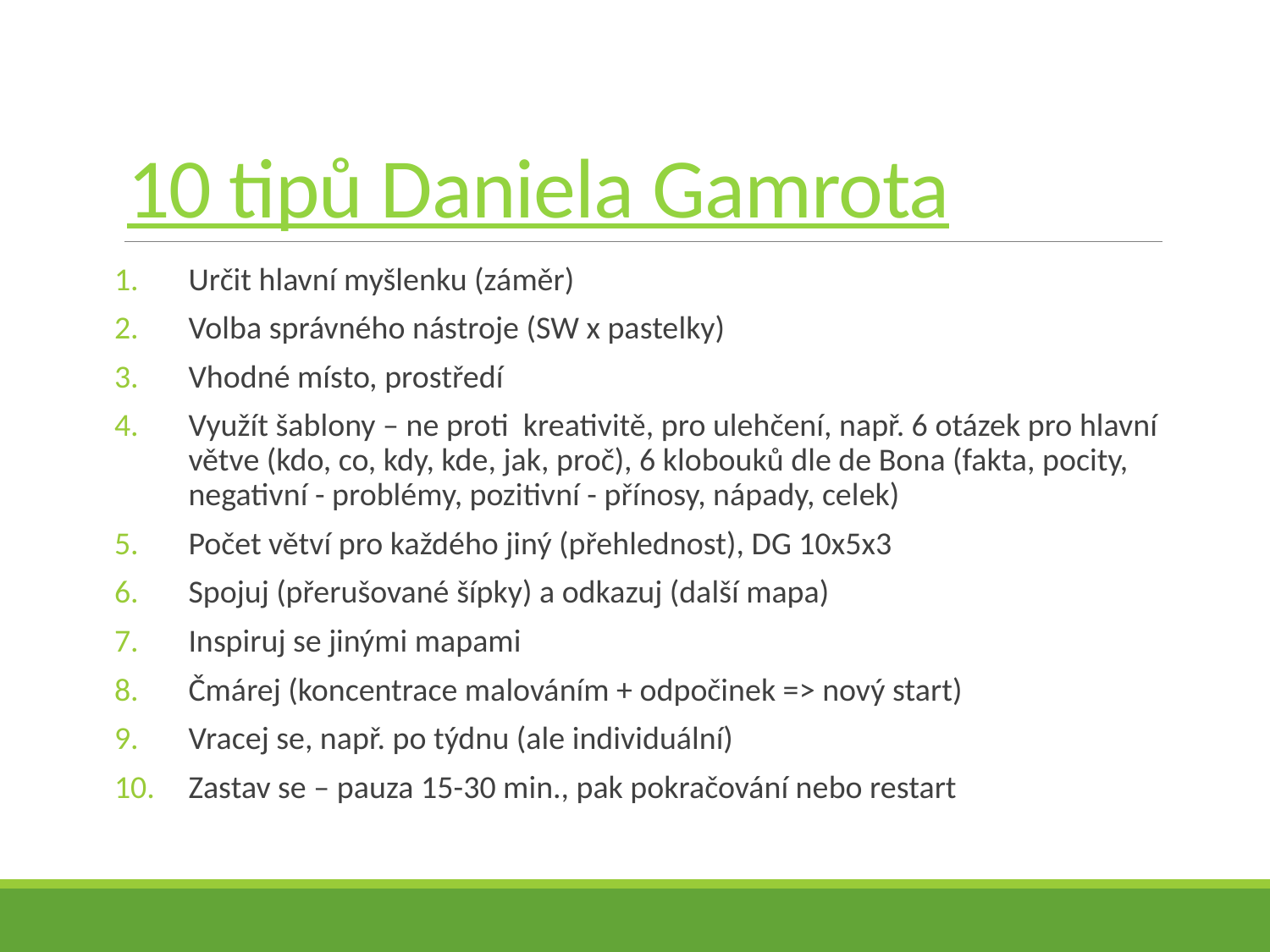

# 10 tipů Daniela Gamrota
Určit hlavní myšlenku (záměr)
Volba správného nástroje (SW x pastelky)
Vhodné místo, prostředí
Využít šablony – ne proti  kreativitě, pro ulehčení, např. 6 otázek pro hlavní větve (kdo, co, kdy, kde, jak, proč), 6 klobouků dle de Bona (fakta, pocity, negativní - problémy, pozitivní - přínosy, nápady, celek)
Počet větví pro každého jiný (přehlednost), DG 10x5x3
Spojuj (přerušované šípky) a odkazuj (další mapa)
Inspiruj se jinými mapami
Čmárej (koncentrace malováním + odpočinek => nový start)
Vracej se, např. po týdnu (ale individuální)
Zastav se – pauza 15-30 min., pak pokračování nebo restart